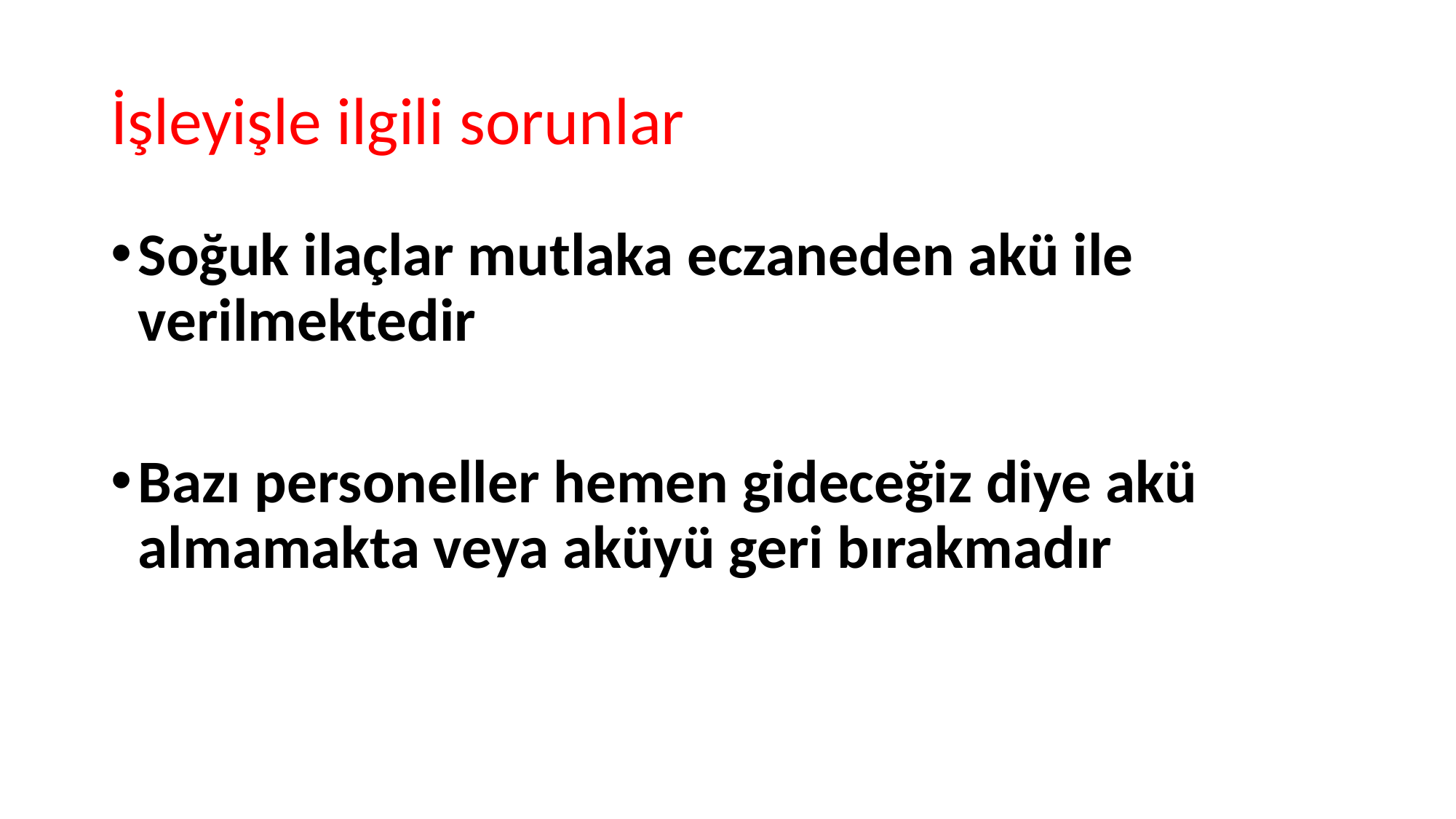

# İşleyişle ilgili sorunlar
Soğuk ilaçlar mutlaka eczaneden akü ile verilmektedir

Bazı personeller hemen gideceğiz diye akü almamakta veya aküyü geri bırakmadır